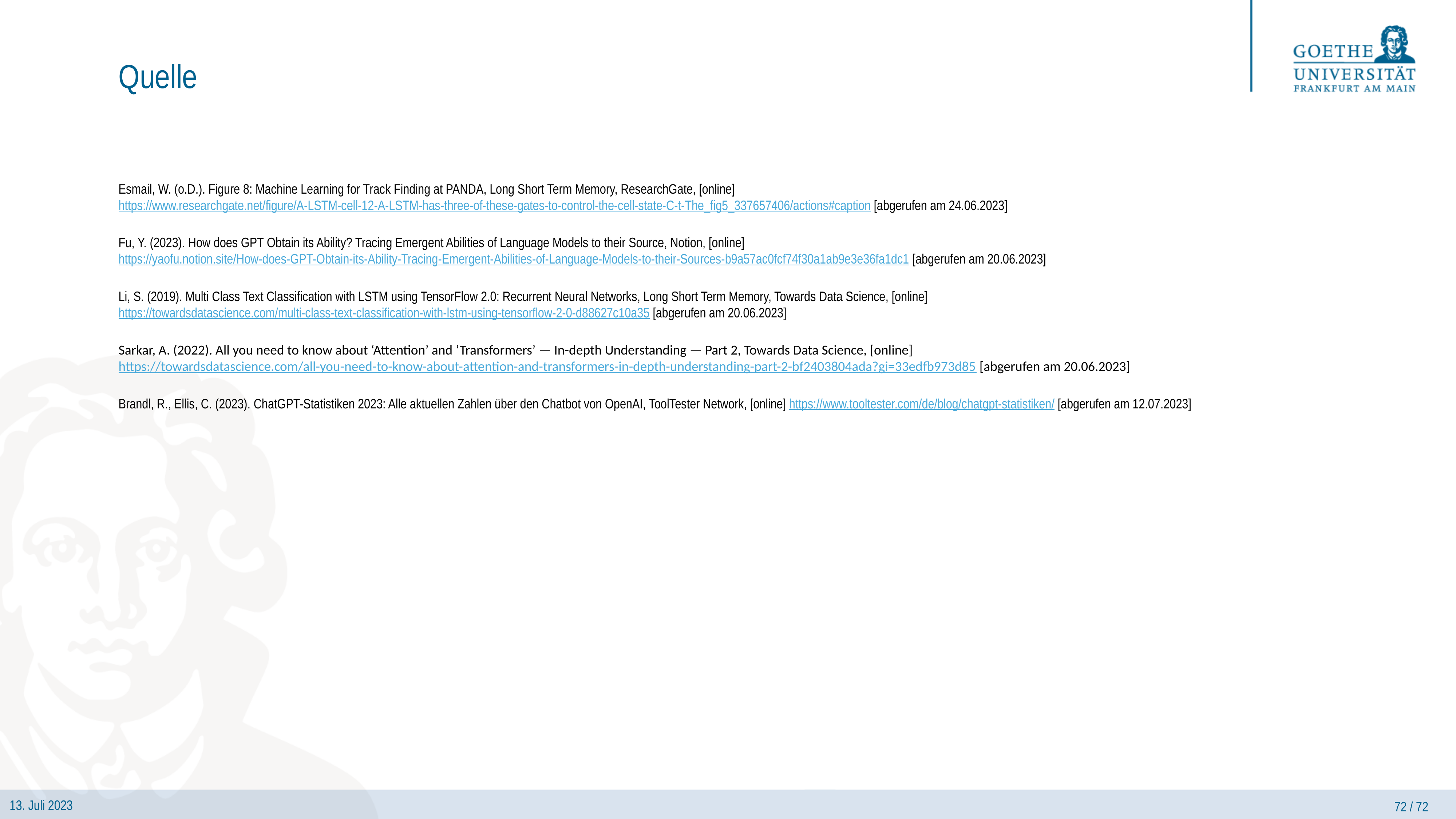

# Quelle
Esmail, W. (o.D.). Figure 8: Machine Learning for Track Finding at PANDA, Long Short Term Memory, ResearchGate, [online] https://www.researchgate.net/figure/A-LSTM-cell-12-A-LSTM-has-three-of-these-gates-to-control-the-cell-state-C-t-The_fig5_337657406/actions#caption [abgerufen am 24.06.2023]

Fu, Y. (2023). How does GPT Obtain its Ability? Tracing Emergent Abilities of Language Models to their Source, Notion, [online] https://yaofu.notion.site/How-does-GPT-Obtain-its-Ability-Tracing-Emergent-Abilities-of-Language-Models-to-their-Sources-b9a57ac0fcf74f30a1ab9e3e36fa1dc1 [abgerufen am 20.06.2023]

Li, S. (2019). Multi Class Text Classification with LSTM using TensorFlow 2.0: Recurrent Neural Networks, Long Short Term Memory, Towards Data Science, [online] https://towardsdatascience.com/multi-class-text-classification-with-lstm-using-tensorflow-2-0-d88627c10a35 [abgerufen am 20.06.2023]

Sarkar, A. (2022). All you need to know about ‘Attention’ and ‘Transformers’ — In-depth Understanding — Part 2, Towards Data Science, [online] https://towardsdatascience.com/all-you-need-to-know-about-attention-and-transformers-in-depth-understanding-part-2-bf2403804ada?gi=33edfb973d85 [abgerufen am 20.06.2023]

Brandl, R., Ellis, C. (2023). ChatGPT-Statistiken 2023: Alle aktuellen Zahlen über den Chatbot von OpenAI, ToolTester Network, [online] https://www.tooltester.com/de/blog/chatgpt-statistiken/ [abgerufen am 12.07.2023]

72 / 72